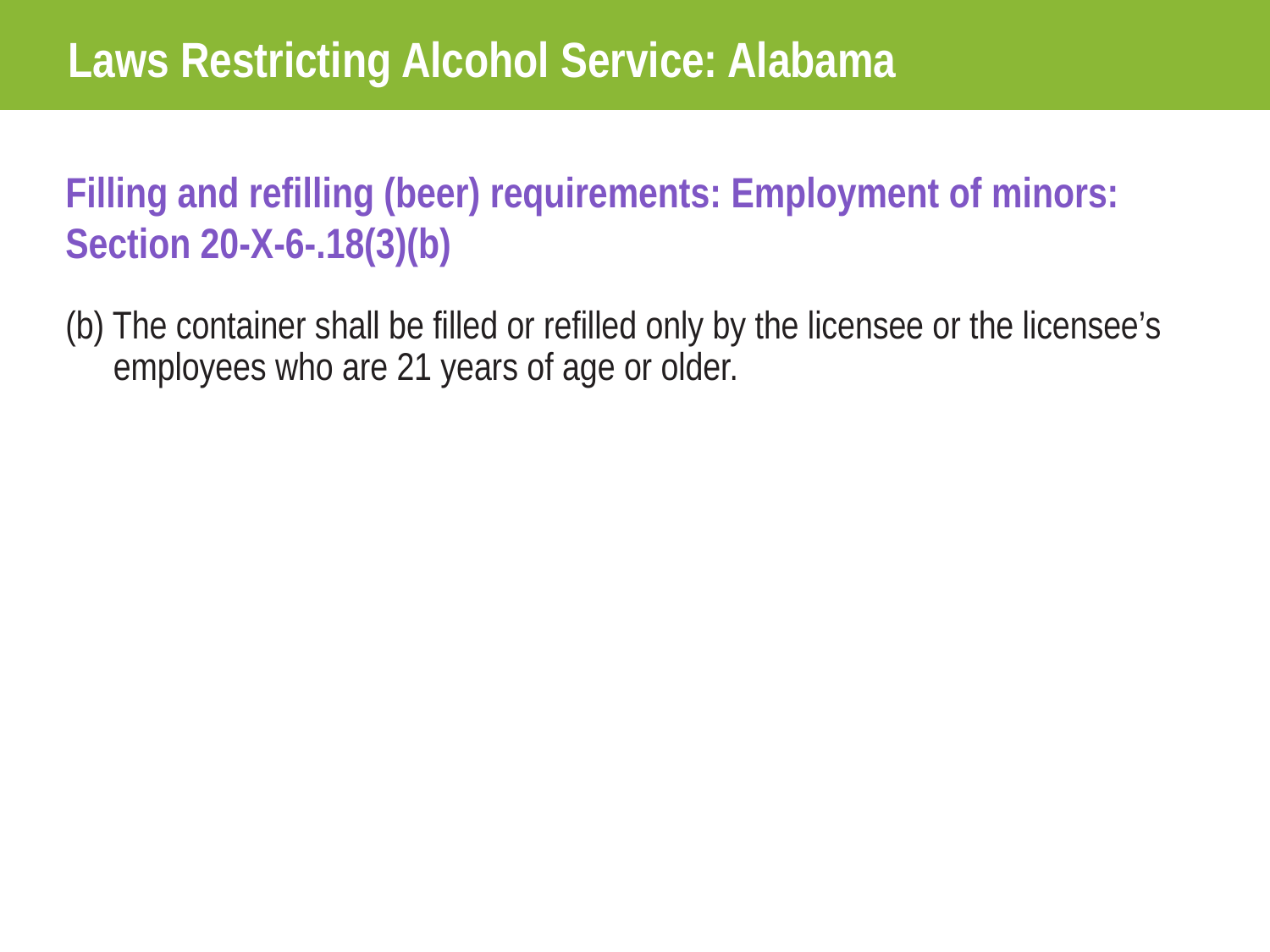

Laws Restricting Alcohol Service: Alabama
Filling and refilling (beer) requirements: Employment of minors:
Section 20-X-6-.18(3)(b)
(b) The container shall be filled or refilled only by the licensee or the licensee’s employees who are 21 years of age or older.